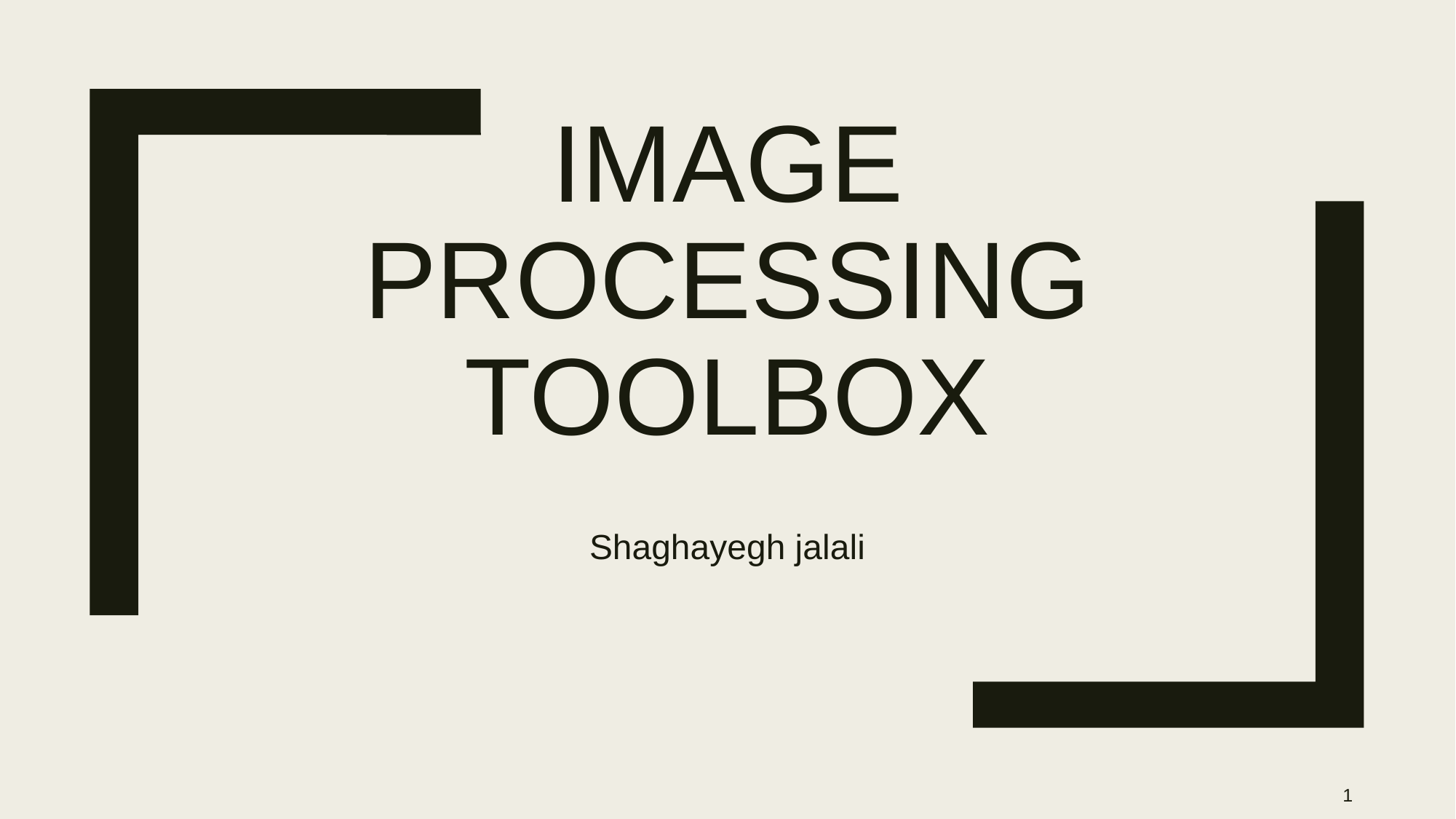

# Image processing toolbox

Shaghayegh jalali

1